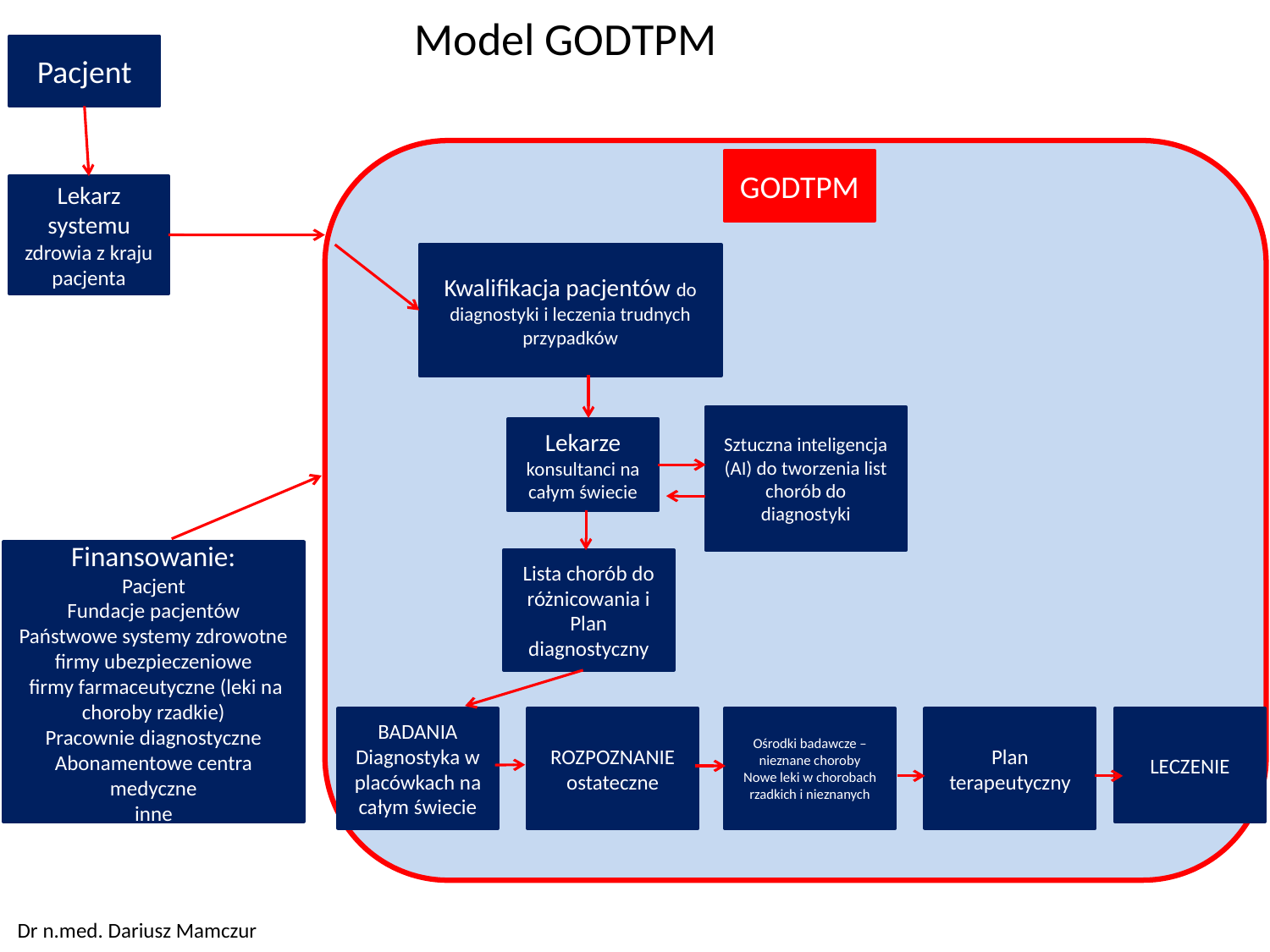

# Model GODTPM
Pacjent

GODTPM
Lekarz systemu zdrowia z kraju pacjenta
Kwalifikacja pacjentów do diagnostyki i leczenia trudnych przypadków
Sztuczna inteligencja (AI) do tworzenia list chorób do diagnostyki
Lekarze konsultanci na całym świecie
Finansowanie:
Pacjent
Fundacje pacjentów
Państwowe systemy zdrowotne firmy ubezpieczeniowe
 firmy farmaceutyczne (leki na choroby rzadkie)
Pracownie diagnostyczne
Abonamentowe centra medyczne
inne
Lista chorób do różnicowania i
Plan diagnostyczny
BADANIA
Diagnostyka w placówkach na całym świecie
ROZPOZNANIE ostateczne
Ośrodki badawcze – nieznane choroby
Nowe leki w chorobach rzadkich i nieznanych
Plan terapeutyczny
LECZENIE
Dr n.med. Dariusz Mamczur